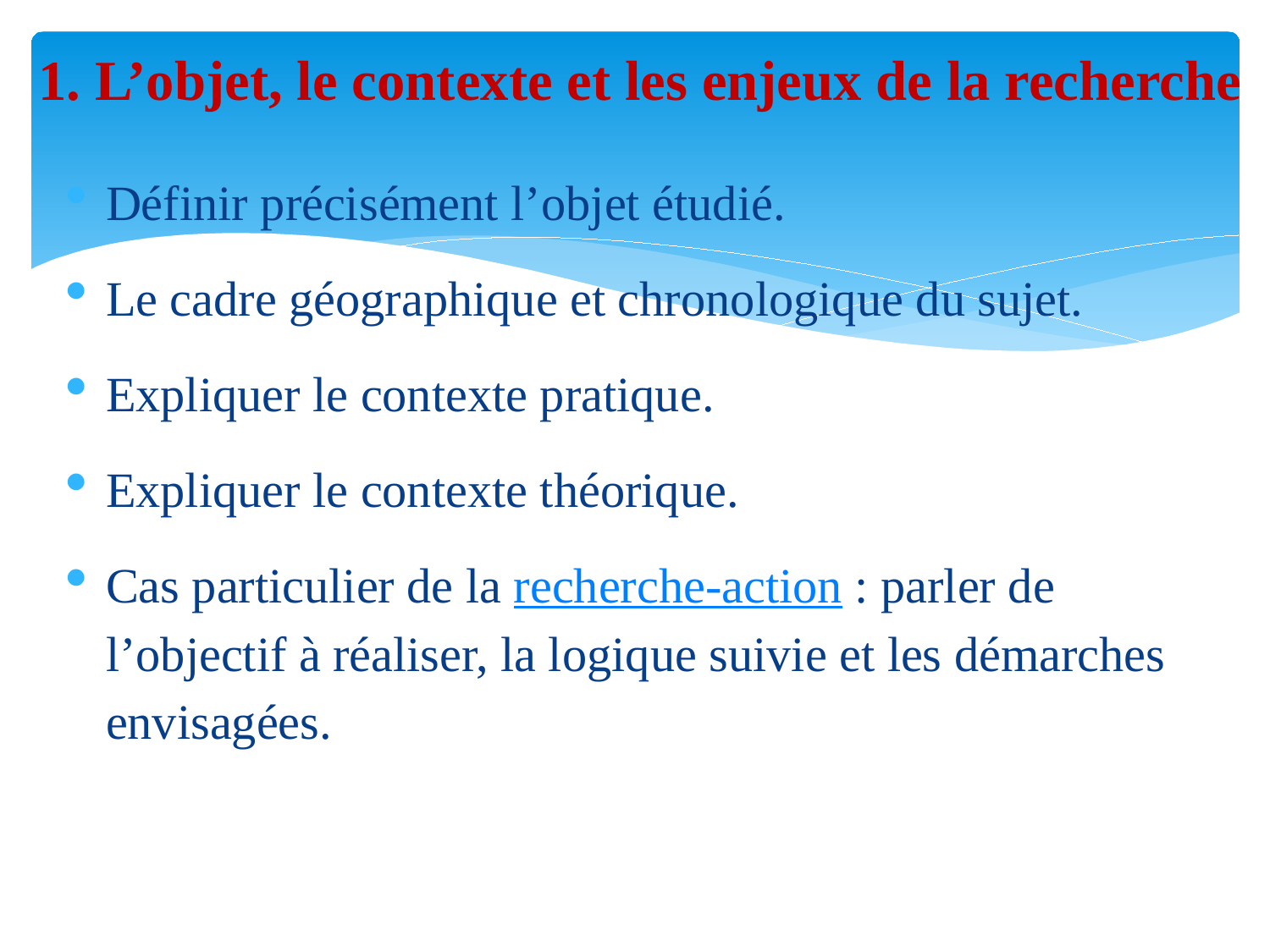

# 1. L’objet, le contexte et les enjeux de la recherche
Définir précisément l’objet étudié.
Le cadre géographique et chronologique du sujet.
Expliquer le contexte pratique.
Expliquer le contexte théorique.
Cas particulier de la recherche-action : parler de l’objectif à réaliser, la logique suivie et les démarches envisagées.